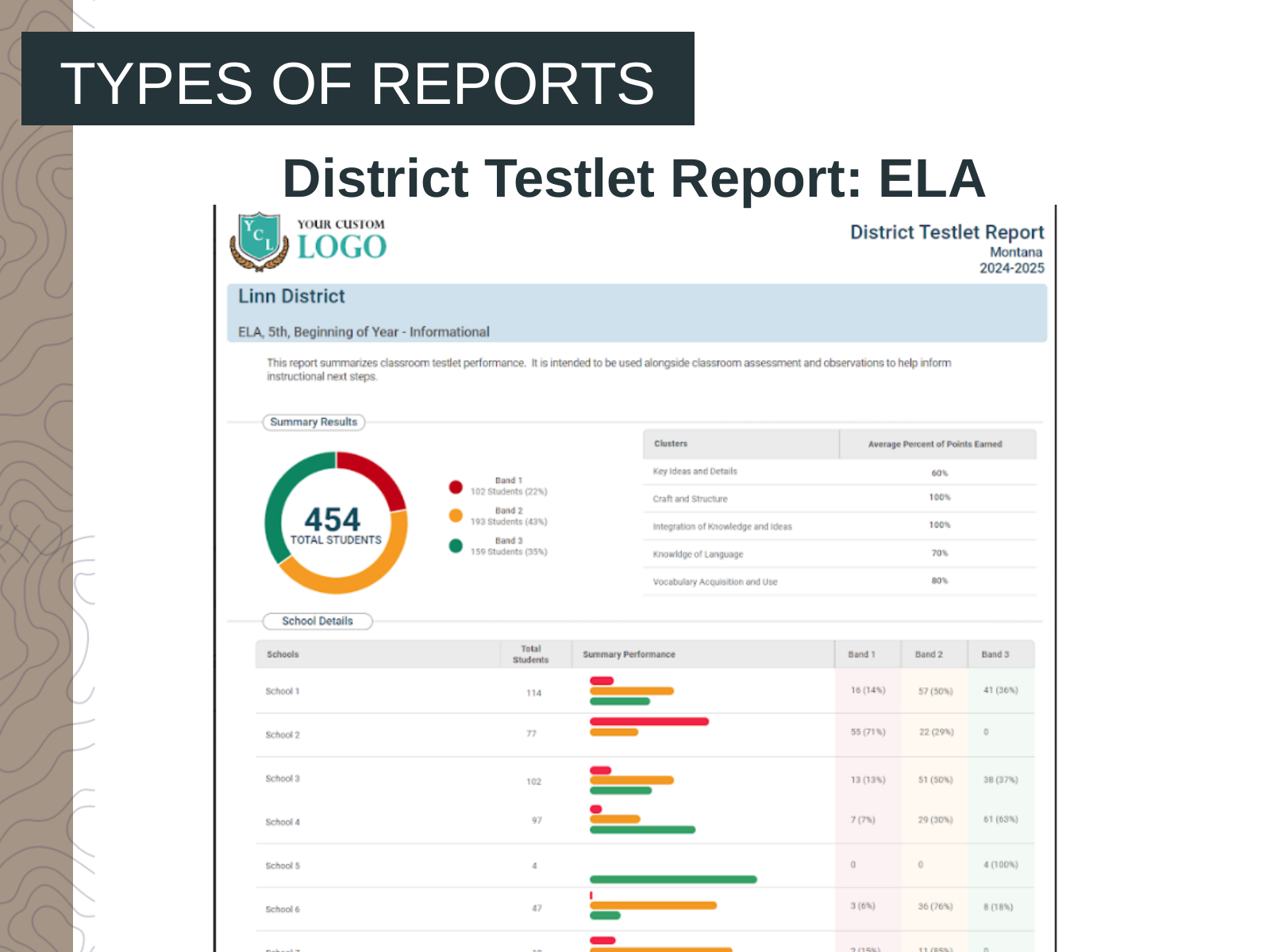

TYPES OF REPORTS

District Testlet Report: ELA

133